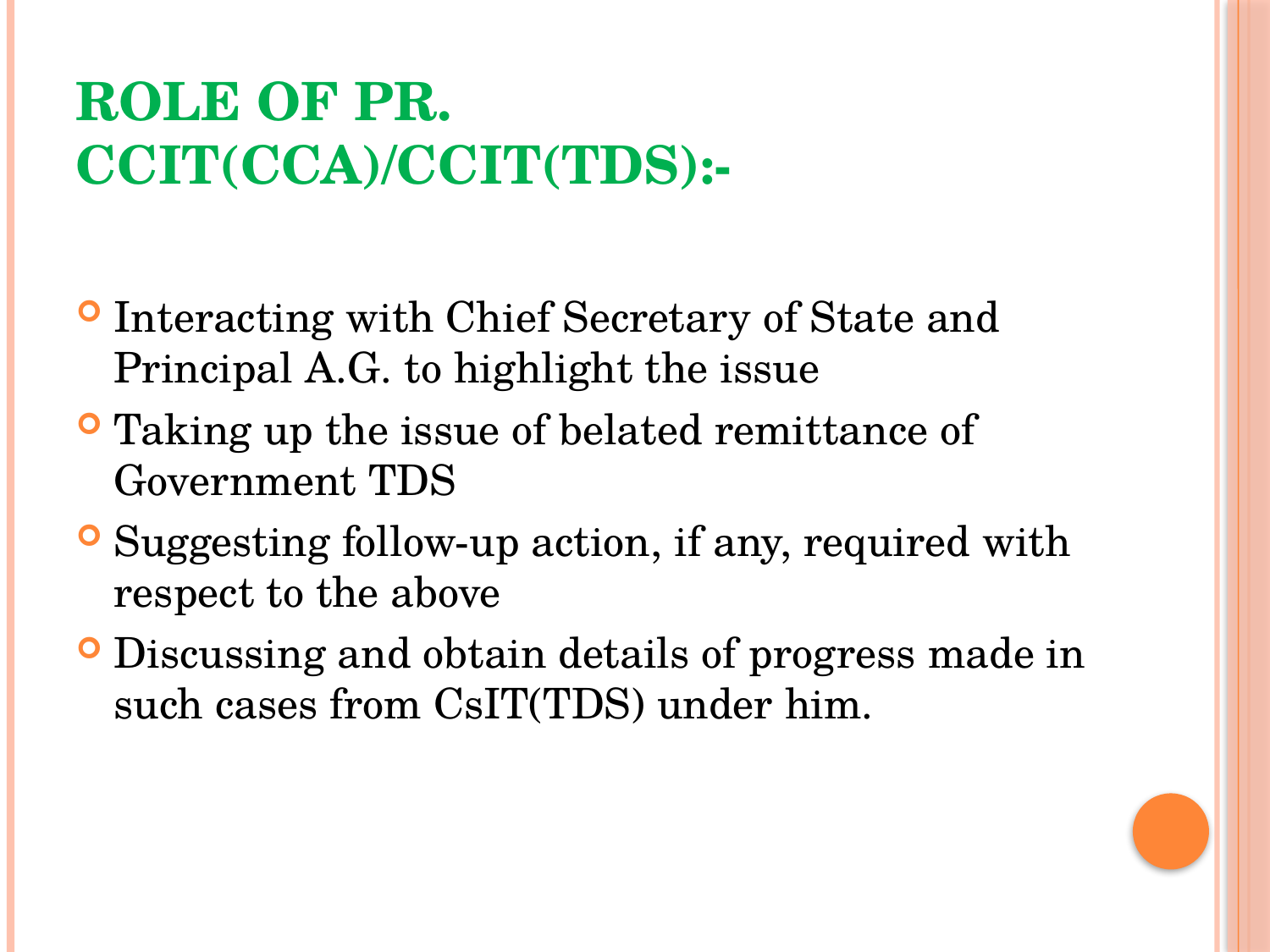

# Role of Pr. CCIT(CCA)/CCIT(TDS):-

Interacting with Chief Secretary of State and Principal A.G. to highlight the issue
Taking up the issue of belated remittance of Government TDS
Suggesting follow-up action, if any, required with respect to the above
Discussing and obtain details of progress made in such cases from CsIT(TDS) under him.